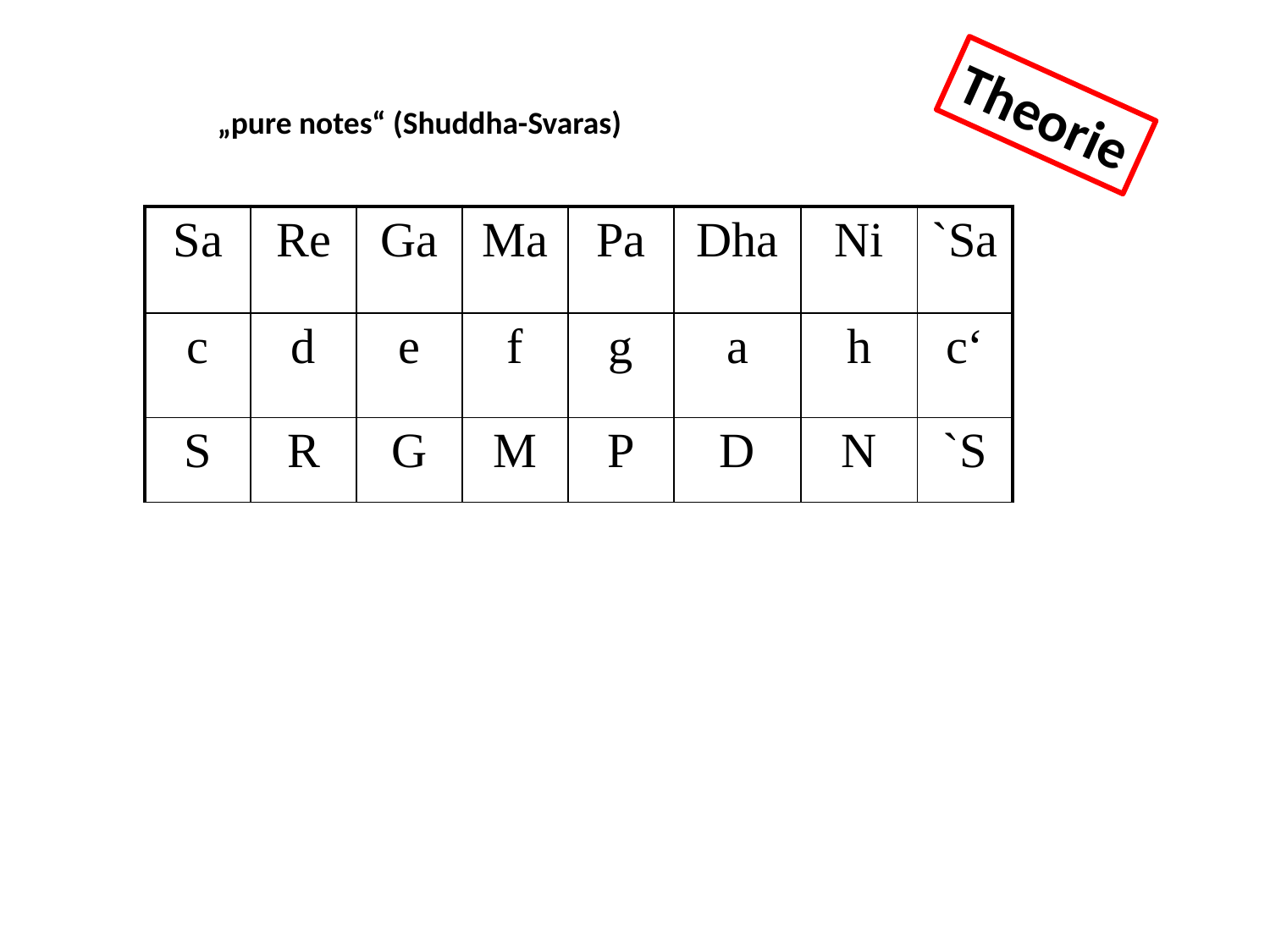

Theorie
„pure notes“ (Shuddha-Svaras)
| Sa | Re | Ga | Ma | Pa | Dha | Ni | `Sa |
| --- | --- | --- | --- | --- | --- | --- | --- |
| c | d | e | f | g | a | h | c‘ |
| S | R | G | M | P | D | N | `S |